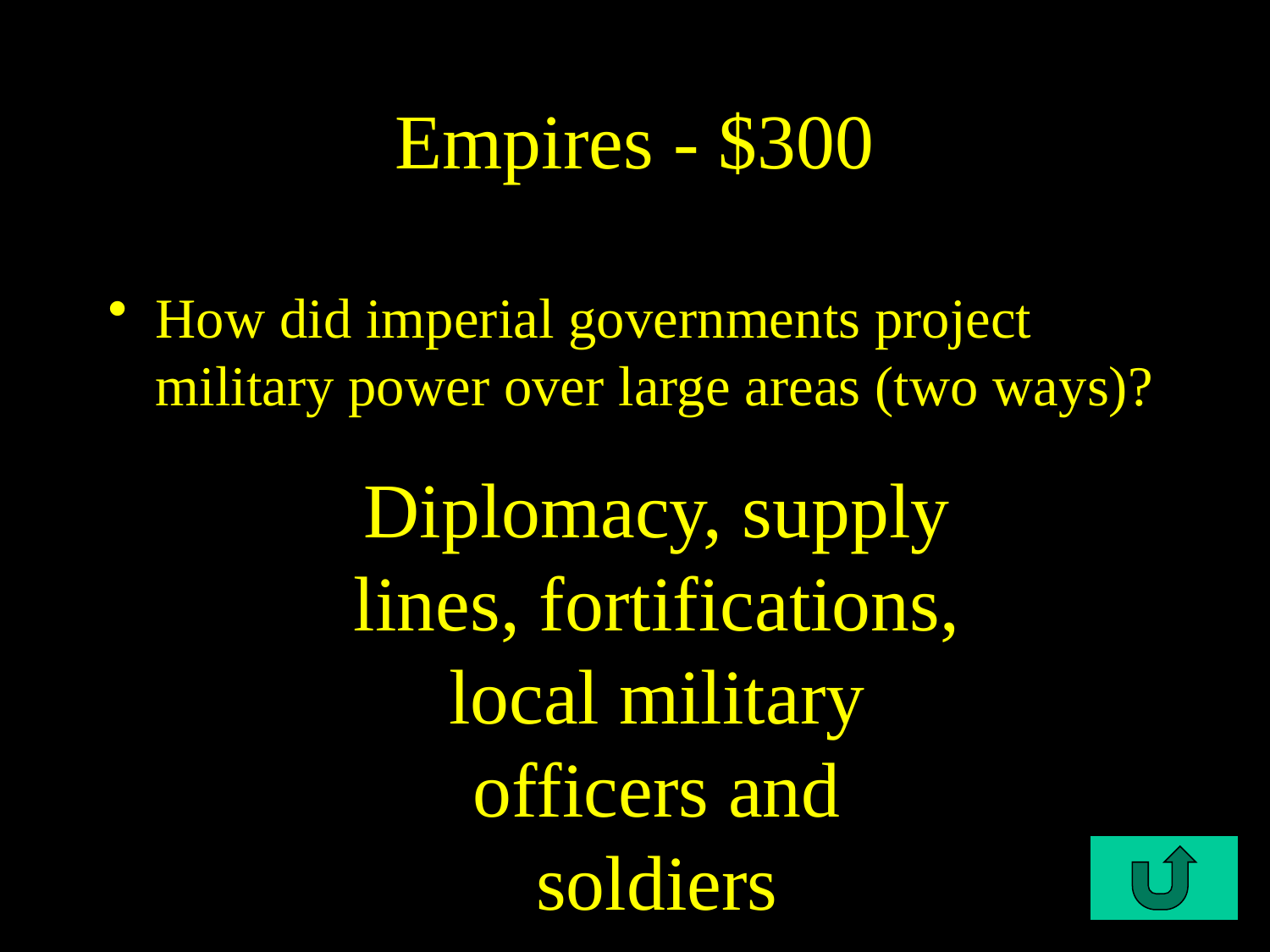

# Empires - $300
How did imperial governments project military power over large areas (two ways)?
C4-$300
Diplomacy, supply lines, fortifications, local military officers and soldiers